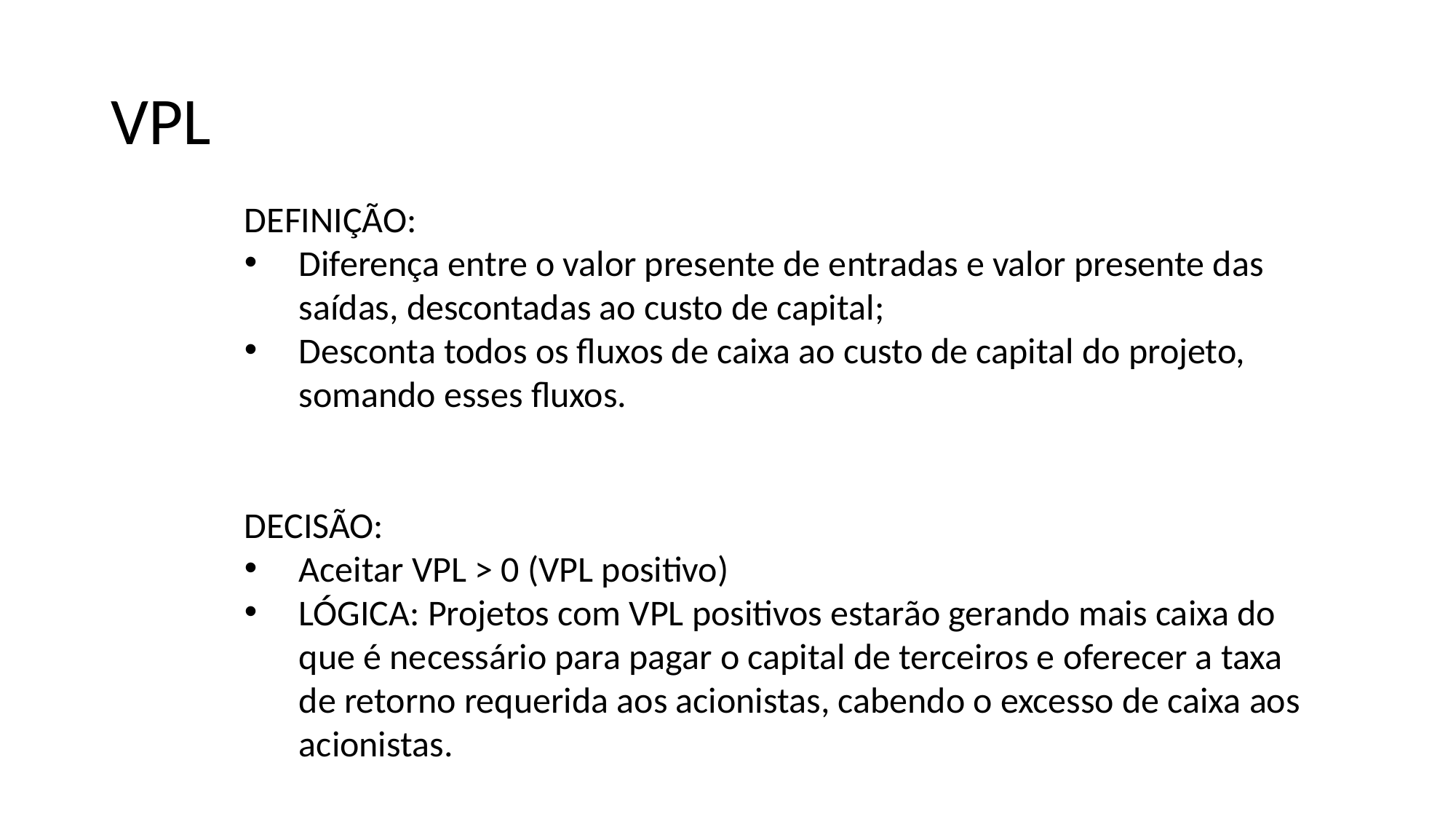

# VPL
DEFINIÇÃO:
Diferença entre o valor presente de entradas e valor presente das saídas, descontadas ao custo de capital;
Desconta todos os fluxos de caixa ao custo de capital do projeto, somando esses fluxos.

DECISÃO:
Aceitar VPL > 0 (VPL positivo)
LÓGICA: Projetos com VPL positivos estarão gerando mais caixa do que é necessário para pagar o capital de terceiros e oferecer a taxa de retorno requerida aos acionistas, cabendo o excesso de caixa aos acionistas.